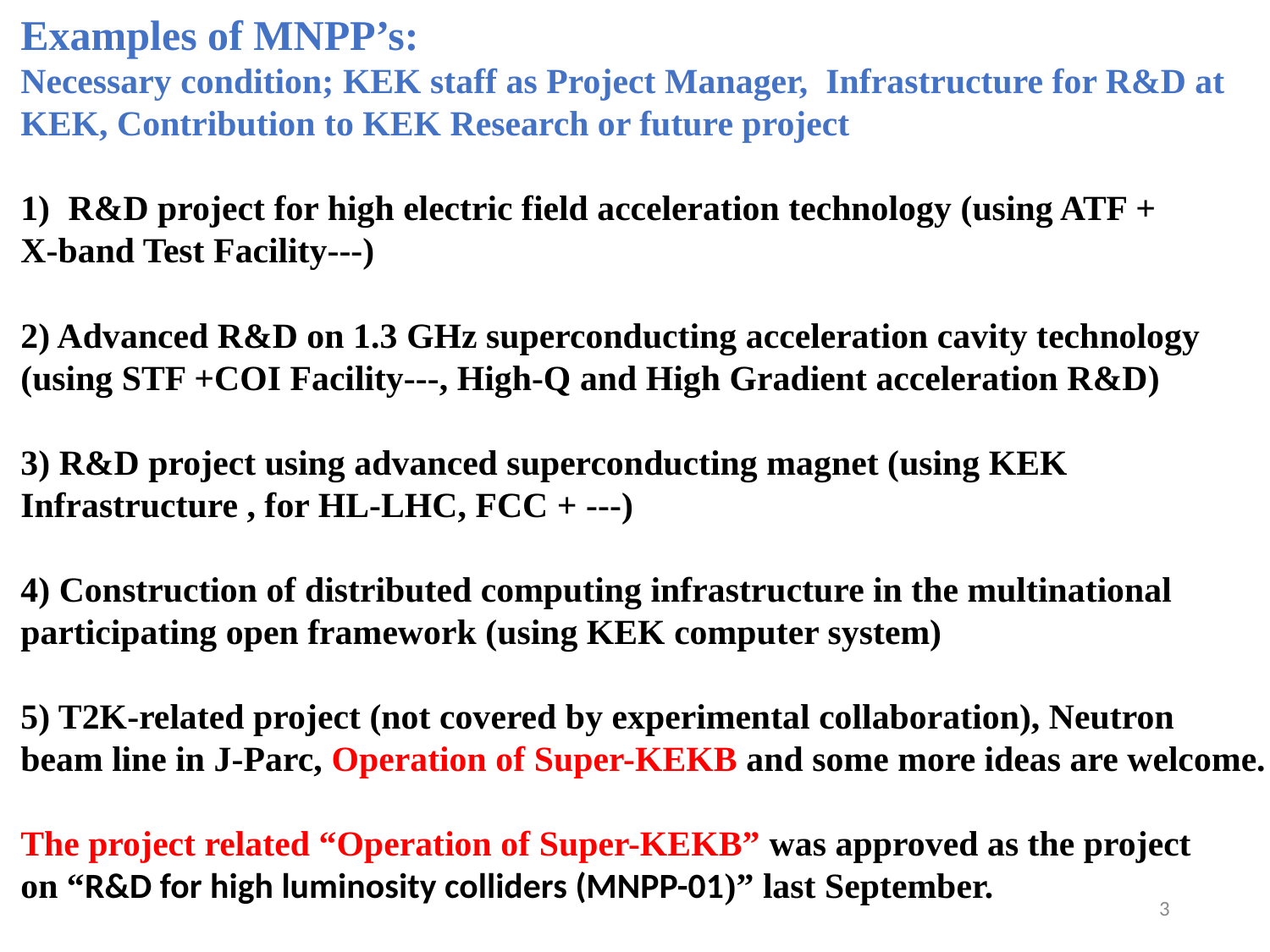

Examples of MNPP’s:
Necessary condition; KEK staff as Project Manager,  Infrastructure for R&D at
KEK, Contribution to KEK Research or future project

R&D project for high electric field acceleration technology (using ATF +
X-band Test Facility---)

2) Advanced R&D on 1.3 GHz superconducting acceleration cavity technology
(using STF +COI Facility---, High-Q and High Gradient acceleration R&D)

3) R&D project using advanced superconducting magnet (using KEK
Infrastructure , for HL-LHC, FCC + ---)

4) Construction of distributed computing infrastructure in the multinational
participating open framework (using KEK computer system)

5) T2K-related project (not covered by experimental collaboration), Neutron
beam line in J-Parc, Operation of Super-KEKB and some more ideas are welcome.

The project related “Operation of Super-KEKB” was approved as the project
on “R&D for high luminosity colliders (MNPP-01)” last September.
3